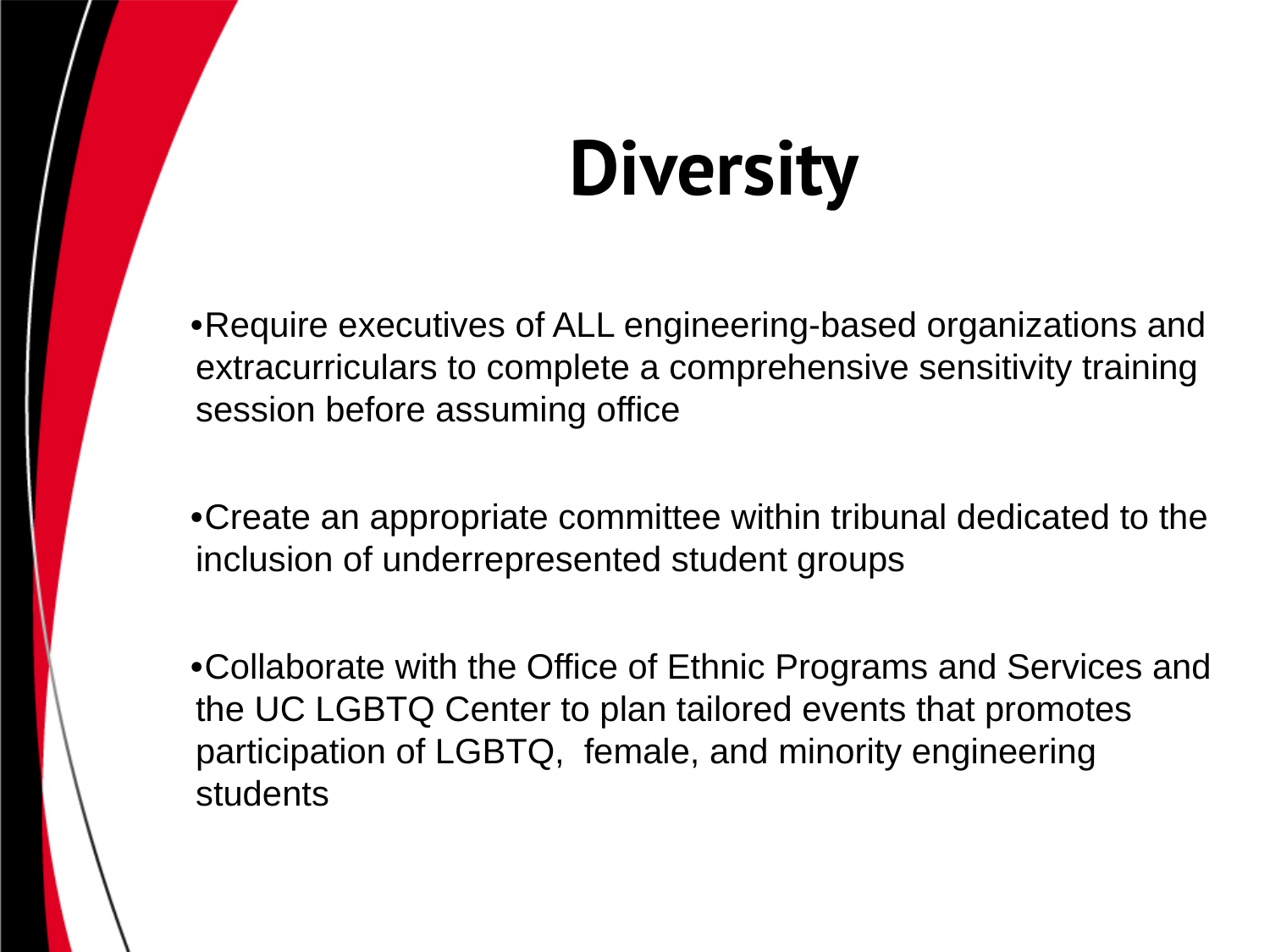

# Diversity
Require executives of ALL engineering-based organizations and extracurriculars to complete a comprehensive sensitivity training session before assuming office

Create an appropriate committee within tribunal dedicated to the inclusion of underrepresented student groups

Collaborate with the Office of Ethnic Programs and Services and the UC LGBTQ Center to plan tailored events that promotes participation of LGBTQ,  female, and minority engineering students